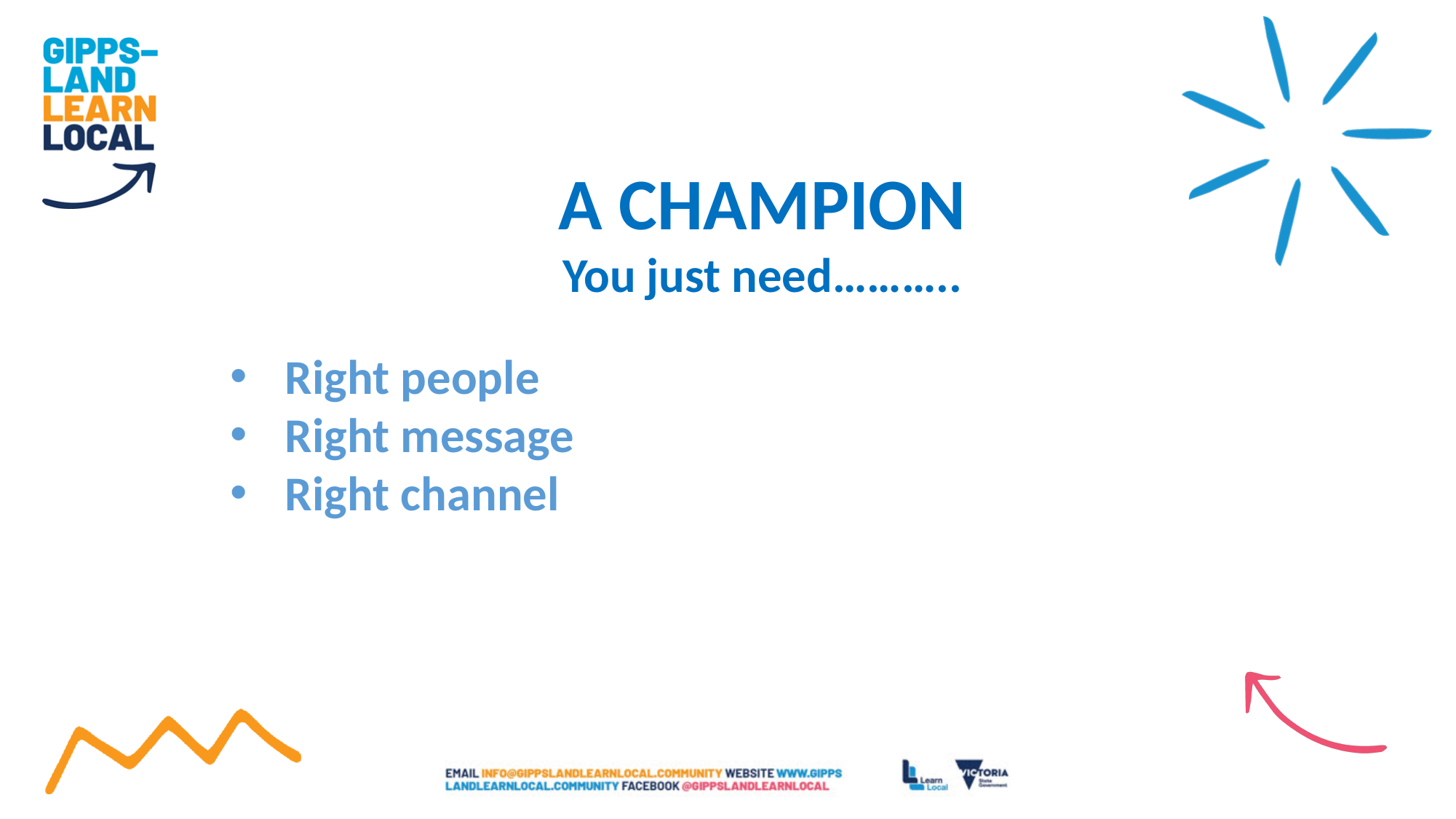

A CHAMPION
You just need………..

Right people
Right message
Right channel